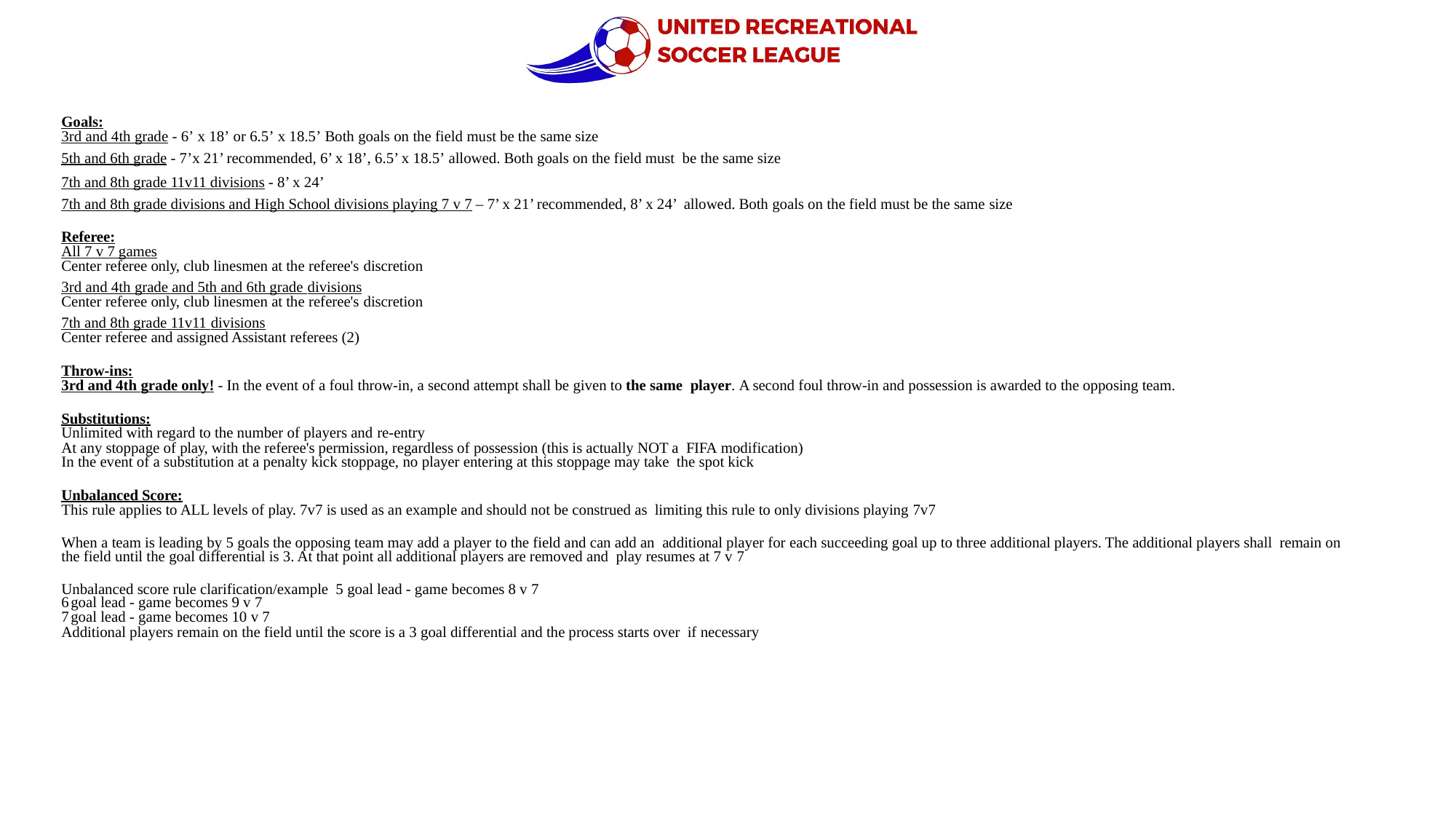

Goals:
3rd and 4th grade - 6’ x 18’ or 6.5’ x 18.5’ Both goals on the field must be the same size
5th and 6th grade - 7’x 21’ recommended, 6’ x 18’, 6.5’ x 18.5’ allowed. Both goals on the field must  be the same size
7th and 8th grade 11v11 divisions - 8’ x 24’
7th and 8th grade divisions and High School divisions playing 7 v 7 – 7’ x 21’ recommended, 8’ x 24’  allowed. Both goals on the field must be the same size

Referee:
All 7 v 7 games
Center referee only, club linesmen at the referee's discretion
3rd and 4th grade and 5th and 6th grade divisions
Center referee only, club linesmen at the referee's discretion
7th and 8th grade 11v11 divisions
Center referee and assigned Assistant referees (2)

Throw-ins:
3rd and 4th grade only! - In the event of a foul throw-in, a second attempt shall be given to the same  player. A second foul throw-in and possession is awarded to the opposing team.

Substitutions:
Unlimited with regard to the number of players and re-entry
At any stoppage of play, with the referee's permission, regardless of possession (this is actually NOT a  FIFA modification)
In the event of a substitution at a penalty kick stoppage, no player entering at this stoppage may take  the spot kick

Unbalanced Score:
This rule applies to ALL levels of play. 7v7 is used as an example and should not be construed as  limiting this rule to only divisions playing 7v7

When a team is leading by 5 goals the opposing team may add a player to the field and can add an  additional player for each succeeding goal up to three additional players. The additional players shall  remain on the field until the goal differential is 3. At that point all additional players are removed and  play resumes at 7 v 7

Unbalanced score rule clarification/example  5 goal lead - game becomes 8 v 7
goal lead - game becomes 9 v 7
goal lead - game becomes 10 v 7
Additional players remain on the field until the score is a 3 goal differential and the process starts over  if necessary